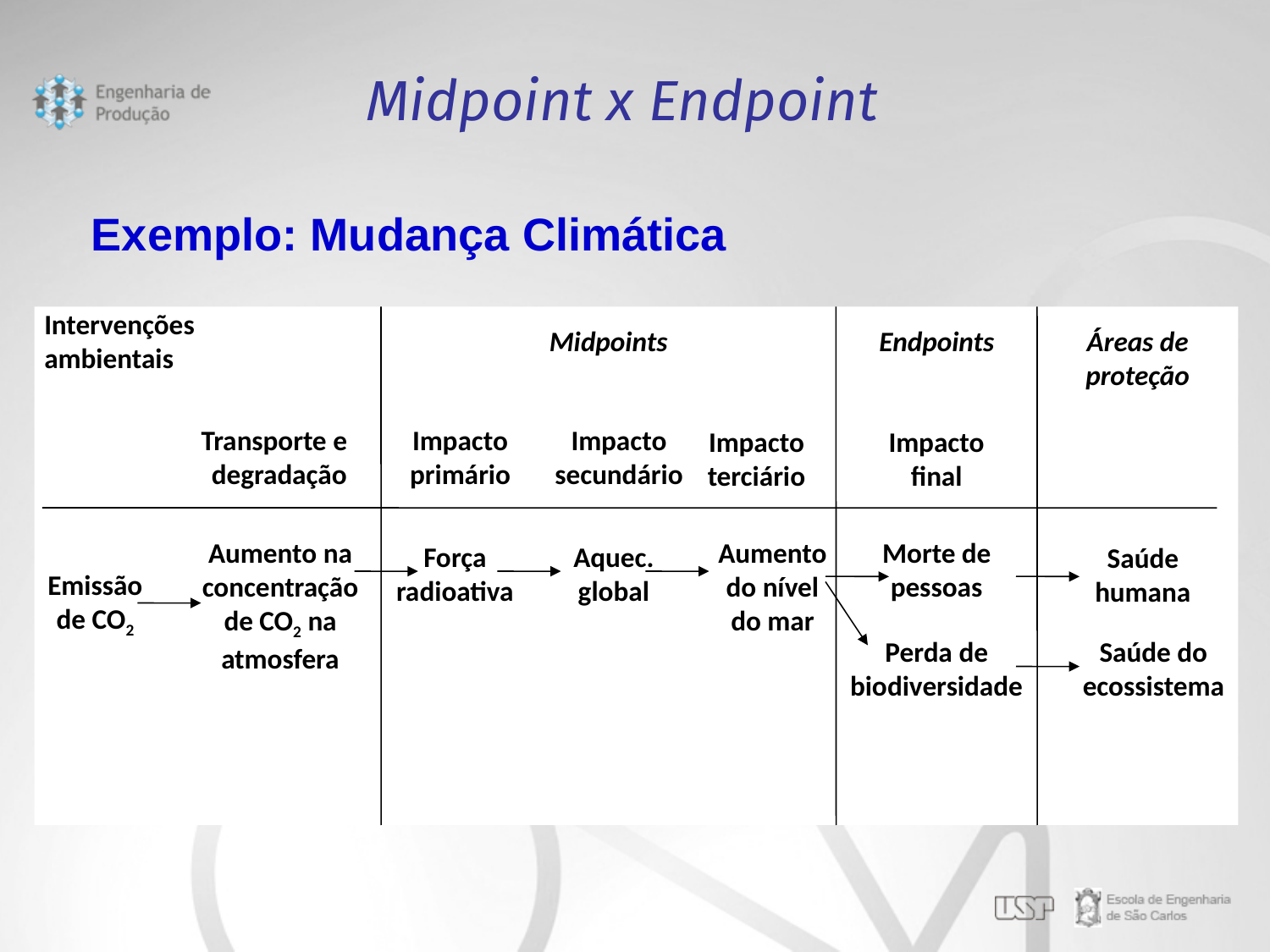

Midpoint x Endpoint
Exemplo: Mudança Climática
Intervenções ambientais

Midpoints
Endpoints
Áreas de proteção
Transporte e degradação
Impacto primário
Impacto secundário
Impacto terciário
Impacto final

Aumento na concentração de CO2 na atmosfera
Aumento do nível do mar
Morte de pessoas
Força radioativa
Aquec. global
Saúde humana
Emissão de CO2

Perda de biodiversidade
Saúde do ecossistema